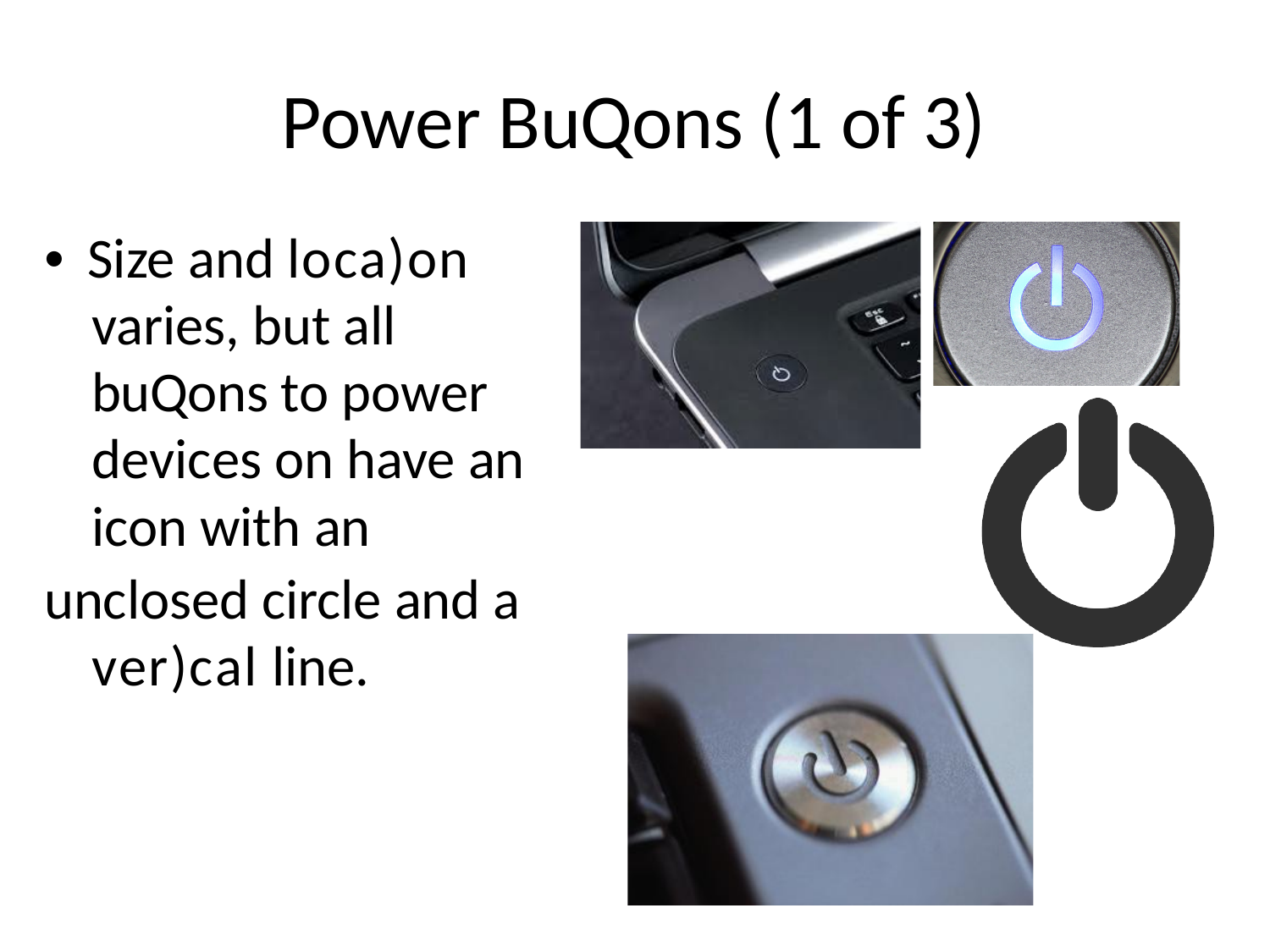

# Power BuQons (1 of 3)

•  Size and loca)on  varies, but all  buQons to power  devices on have an  icon with an
unclosed circle and a  ver)cal line.